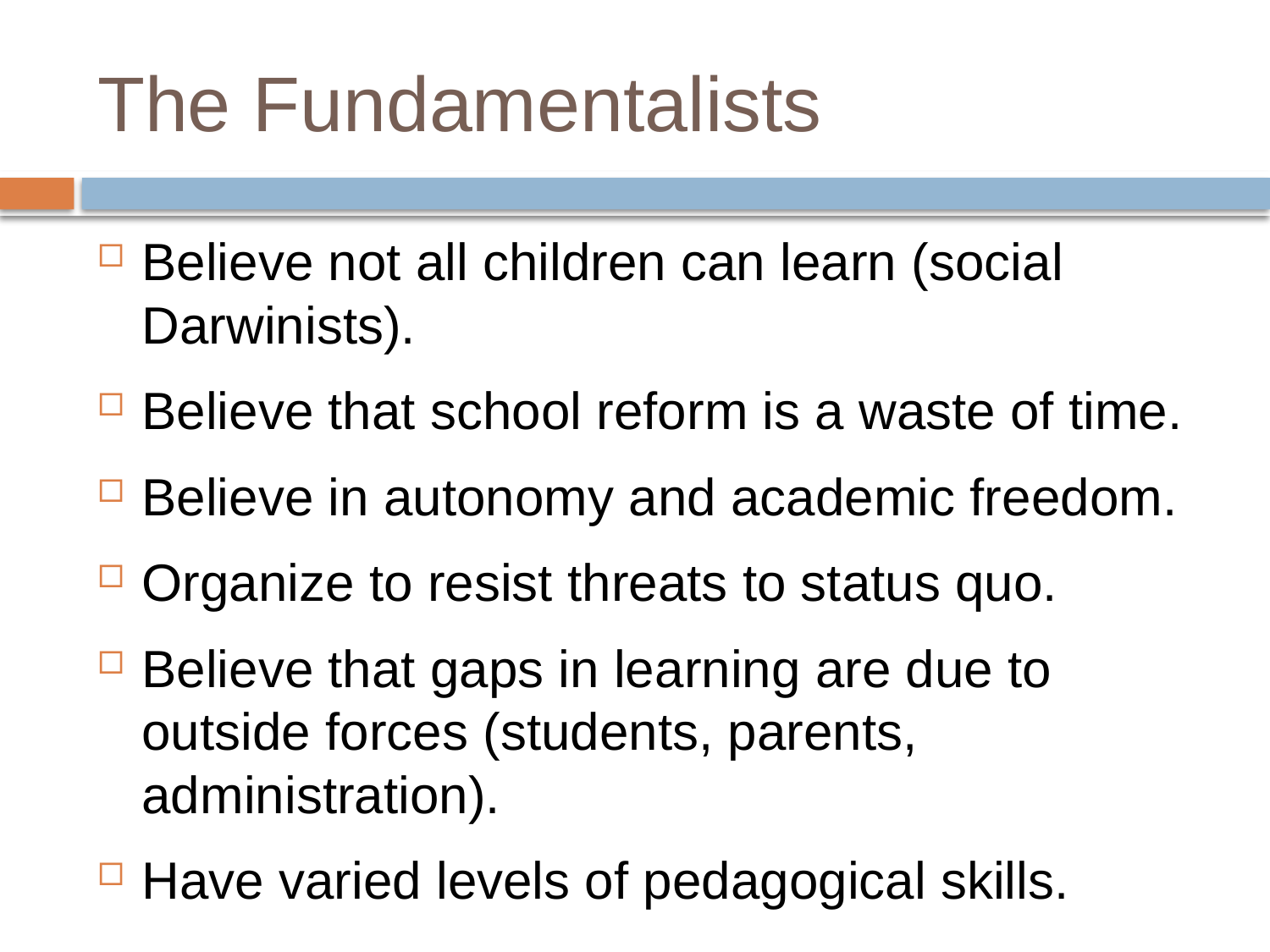

# The Fundamentalists
Believe not all children can learn (social Darwinists).
Believe that school reform is a waste of time.
Believe in autonomy and academic freedom.
Organize to resist threats to status quo.
Believe that gaps in learning are due to outside forces (students, parents, administration).
Have varied levels of pedagogical skills.